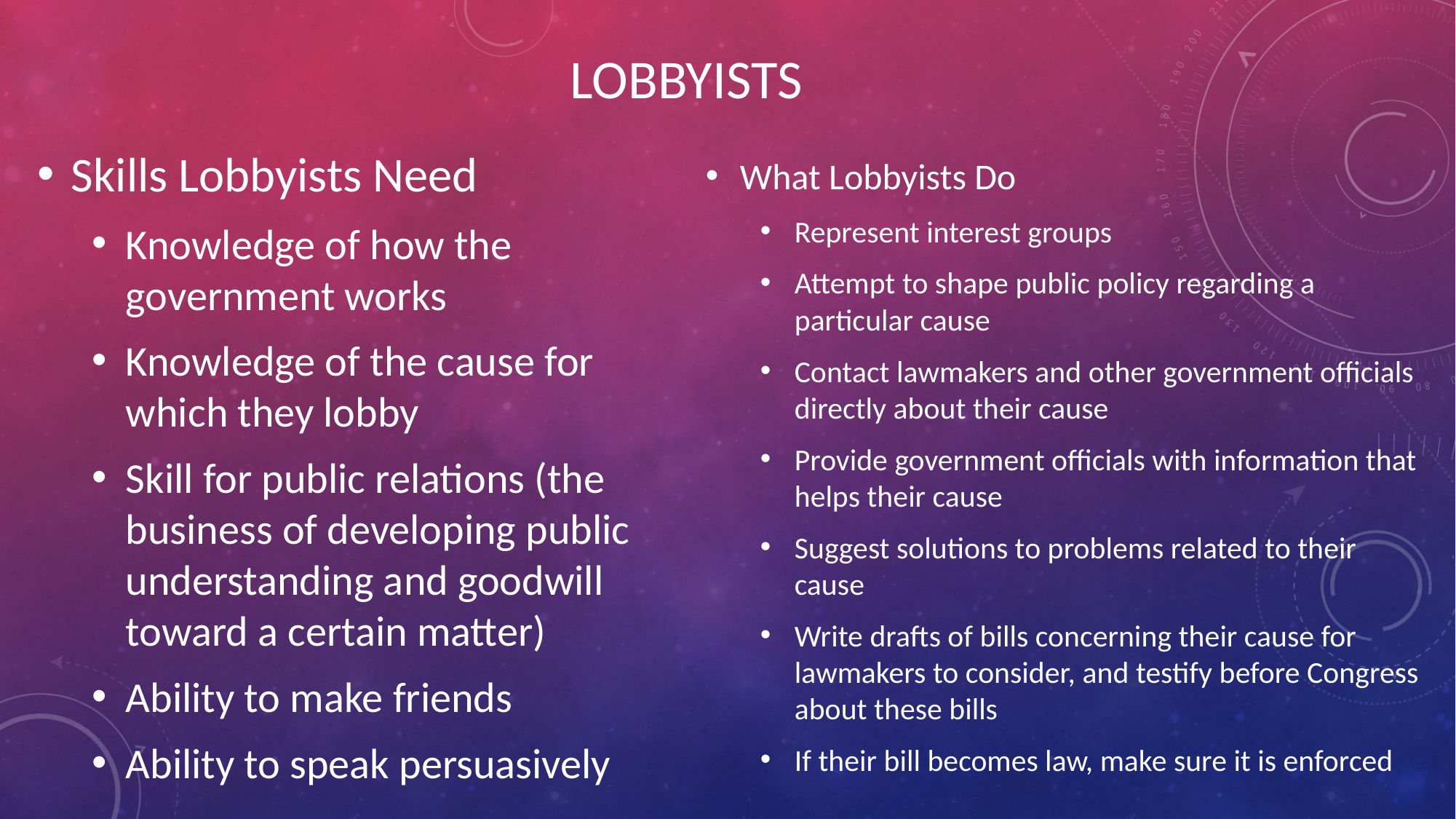

# Lobbyists
Skills Lobbyists Need
Knowledge of how the government works
Knowledge of the cause for which they lobby
Skill for public relations (the business of developing public understanding and goodwill toward a certain matter)
Ability to make friends
Ability to speak persuasively
What Lobbyists Do
Represent interest groups
Attempt to shape public policy regarding a particular cause
Contact lawmakers and other government officials directly about their cause
Provide government officials with information that helps their cause
Suggest solutions to problems related to their cause
Write drafts of bills concerning their cause for lawmakers to consider, and testify before Congress about these bills
If their bill becomes law, make sure it is enforced